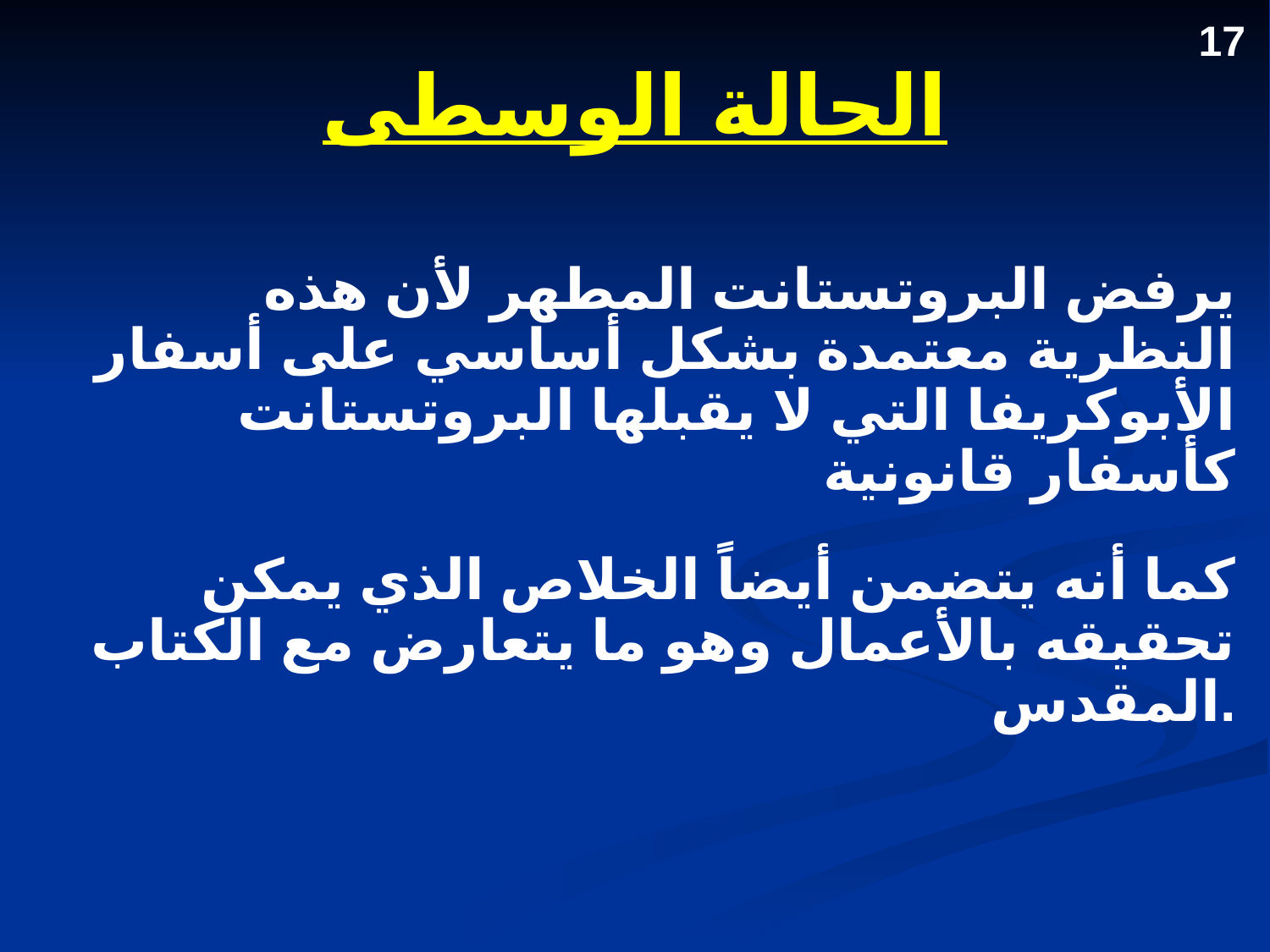

# الحالة الوسطى
17
يرفض البروتستانت المطهر لأن هذه النظرية معتمدة بشكل أساسي على أسفار الأبوكريفا التي لا يقبلها البروتستانت كأسفار قانونية

كما أنه يتضمن أيضاً الخلاص الذي يمكن تحقيقه بالأعمال وهو ما يتعارض مع الكتاب المقدس.